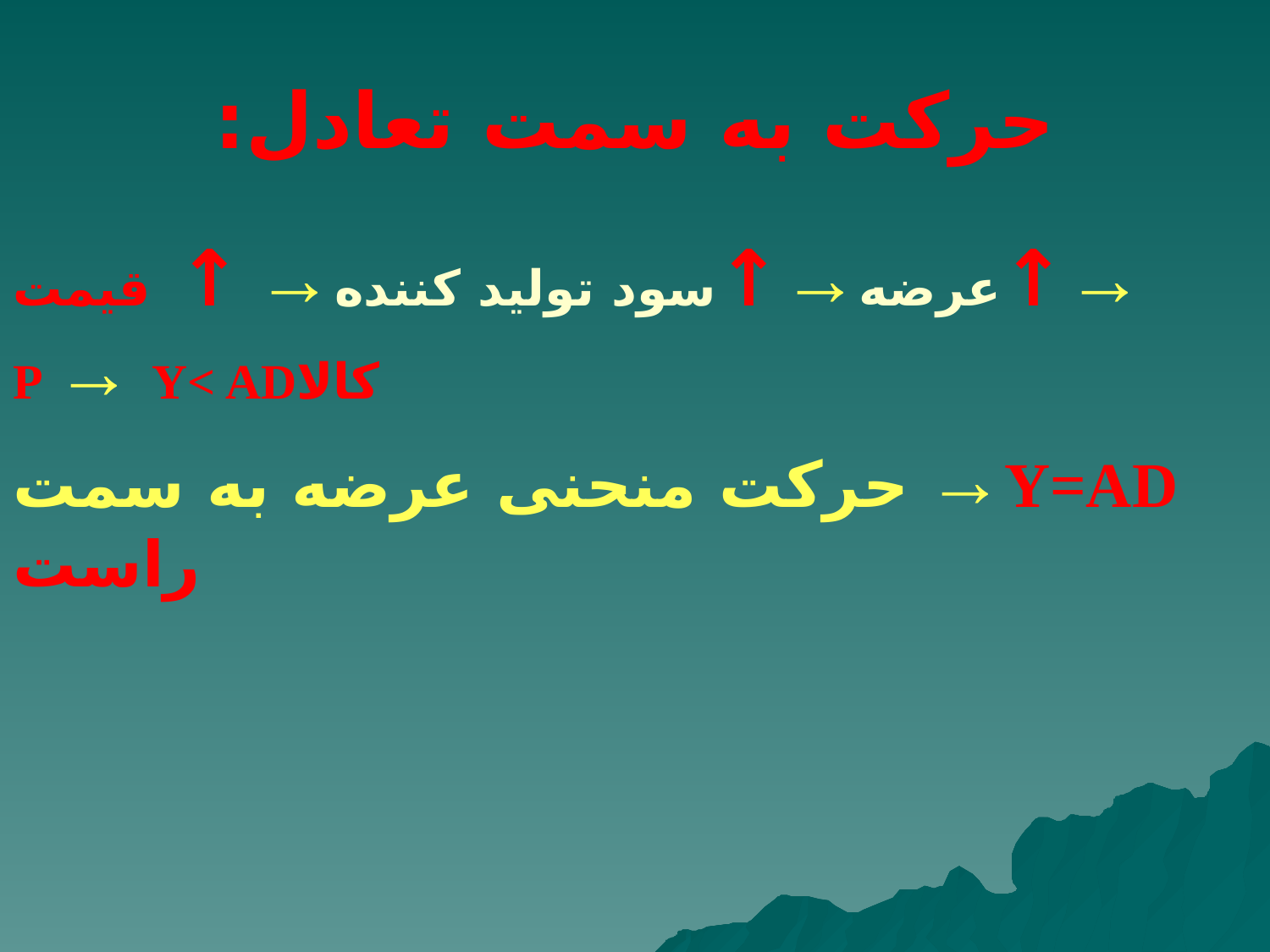

# حرکت به سمت تعادل:
→↑عرضه→↑سود تولید کننده→ ↑ قیمت کالاP → Y< AD
Y=AD→ حرکت منحنی عرضه به سمت راست